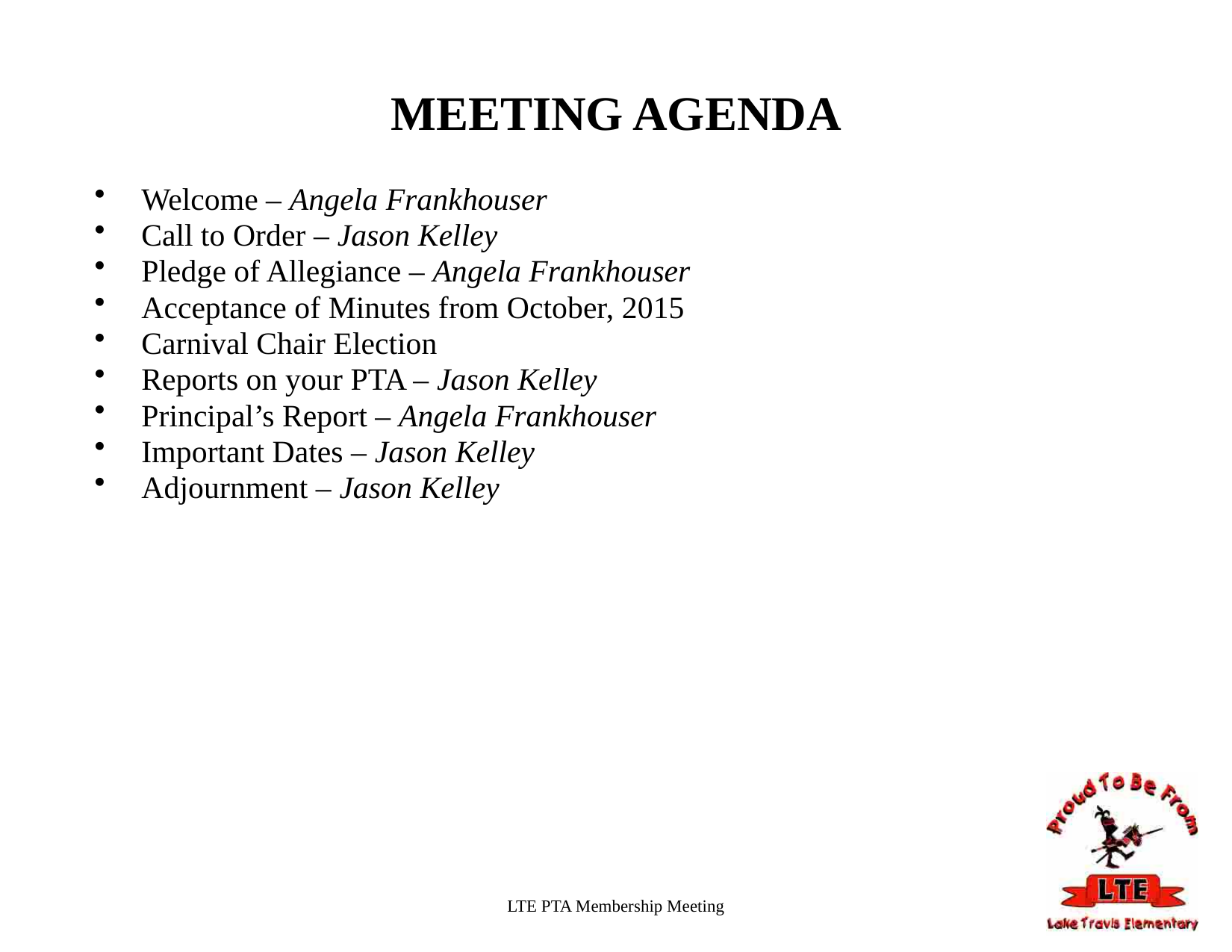

# MEETING AGENDA
Welcome – Angela Frankhouser
Call to Order – Jason Kelley
Pledge of Allegiance – Angela Frankhouser
Acceptance of Minutes from October, 2015
Carnival Chair Election
Reports on your PTA – Jason Kelley
Principal’s Report – Angela Frankhouser
Important Dates – Jason Kelley
Adjournment – Jason Kelley

LTE PTA Membership Meeting